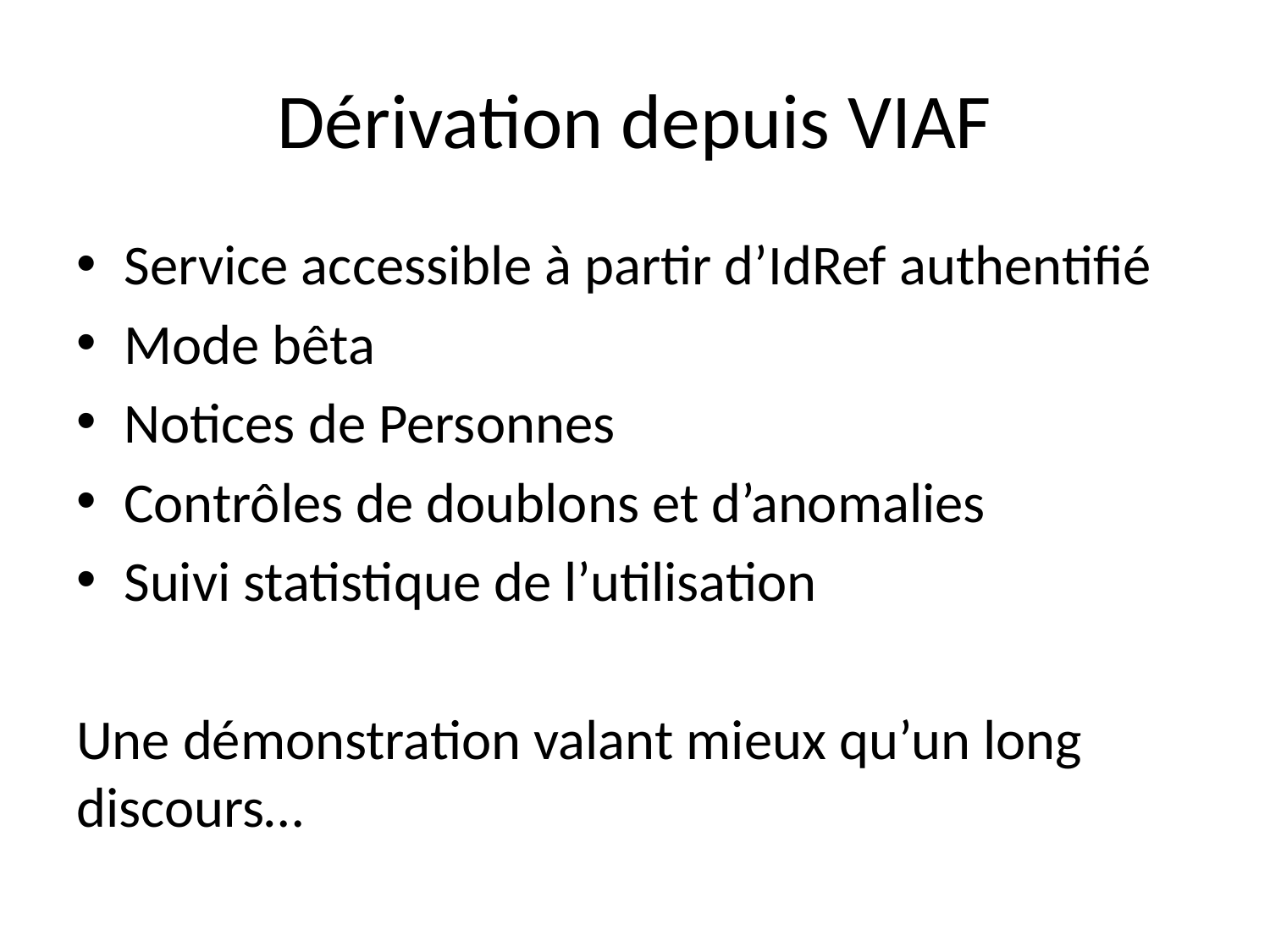

# Dérivation depuis VIAF
Service accessible à partir d’IdRef authentifié
Mode bêta
Notices de Personnes
Contrôles de doublons et d’anomalies
Suivi statistique de l’utilisation

Une démonstration valant mieux qu’un long discours…